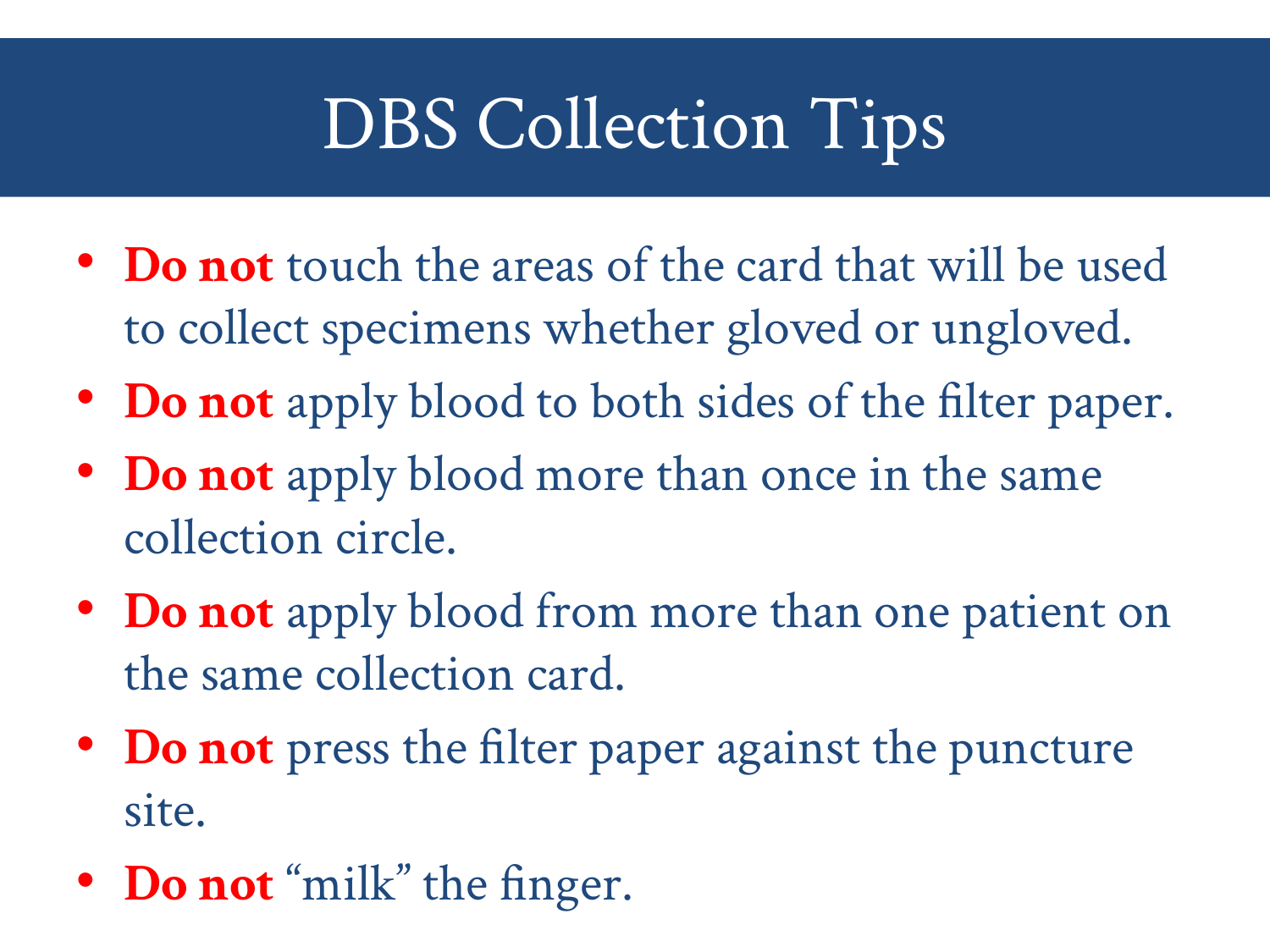

# DBS Collection Tips
Do not touch the areas of the card that will be used to collect specimens whether gloved or ungloved.
Do not apply blood to both sides of the filter paper.
Do not apply blood more than once in the same collection circle.
Do not apply blood from more than one patient on the same collection card.
Do not press the filter paper against the puncture site.
Do not “milk” the finger.